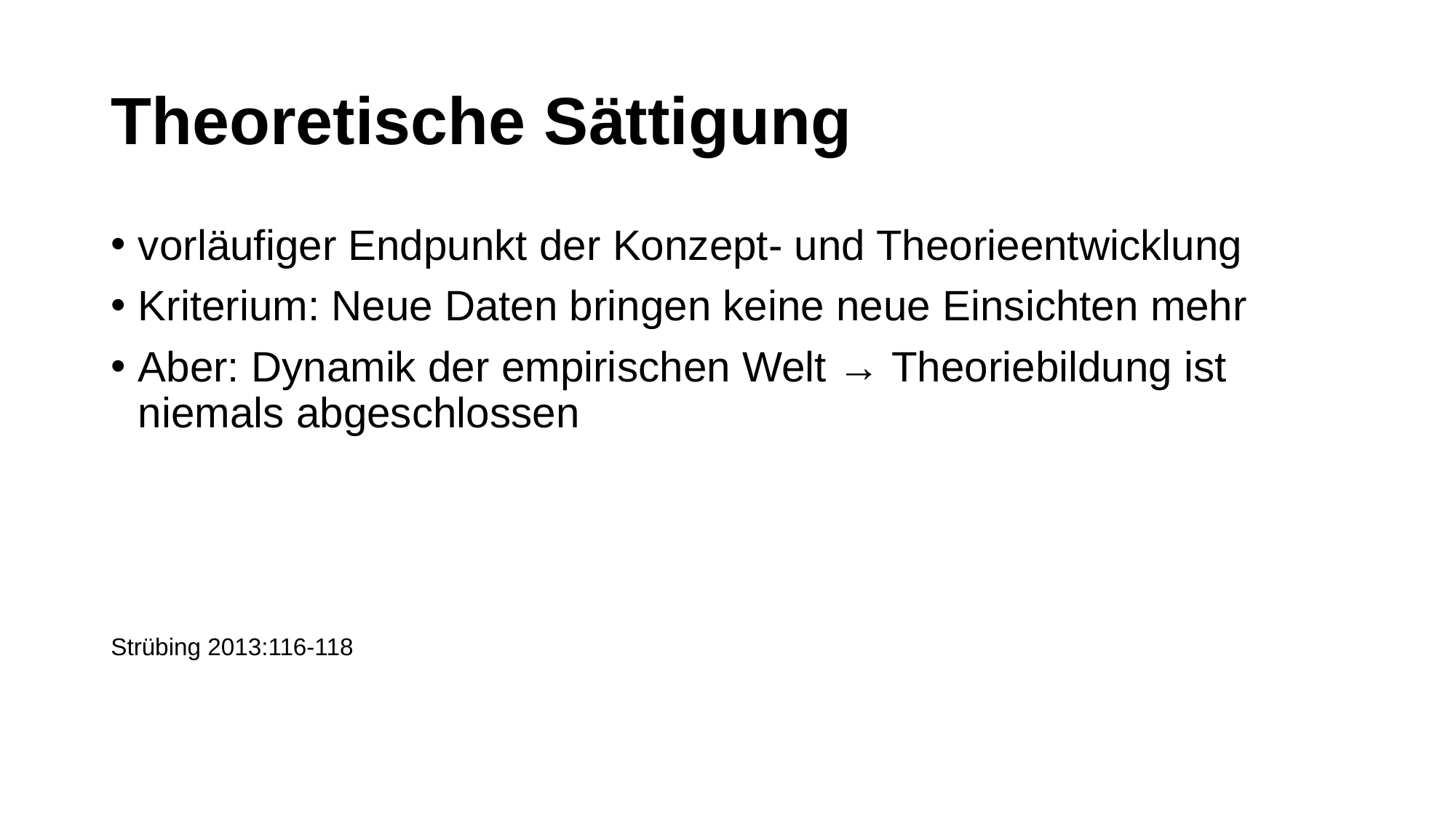

# Theoretische Sättigung
vorläufiger Endpunkt der Konzept- und Theorieentwicklung
Kriterium: Neue Daten bringen keine neue Einsichten mehr
Aber: Dynamik der empirischen Welt → Theoriebildung ist niemals abgeschlossen

Strübing 2013:116-118